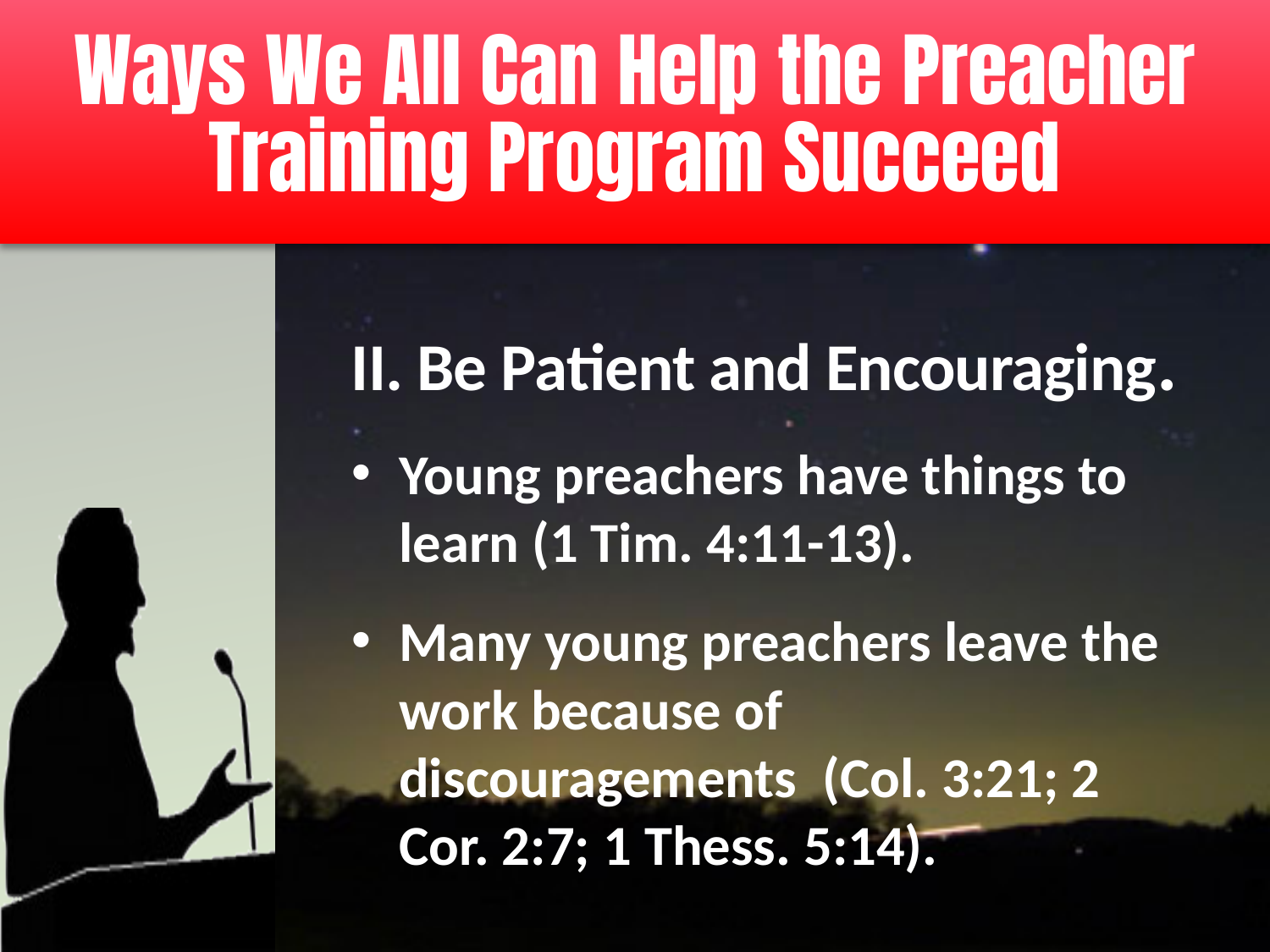

# Ways We All Can Help the Preacher Training Program Succeed
II. Be Patient and Encouraging.
Young preachers have things to learn (1 Tim. 4:11-13).
Many young preachers leave the work because of discouragements  (Col. 3:21; 2 Cor. 2:7; 1 Thess. 5:14).